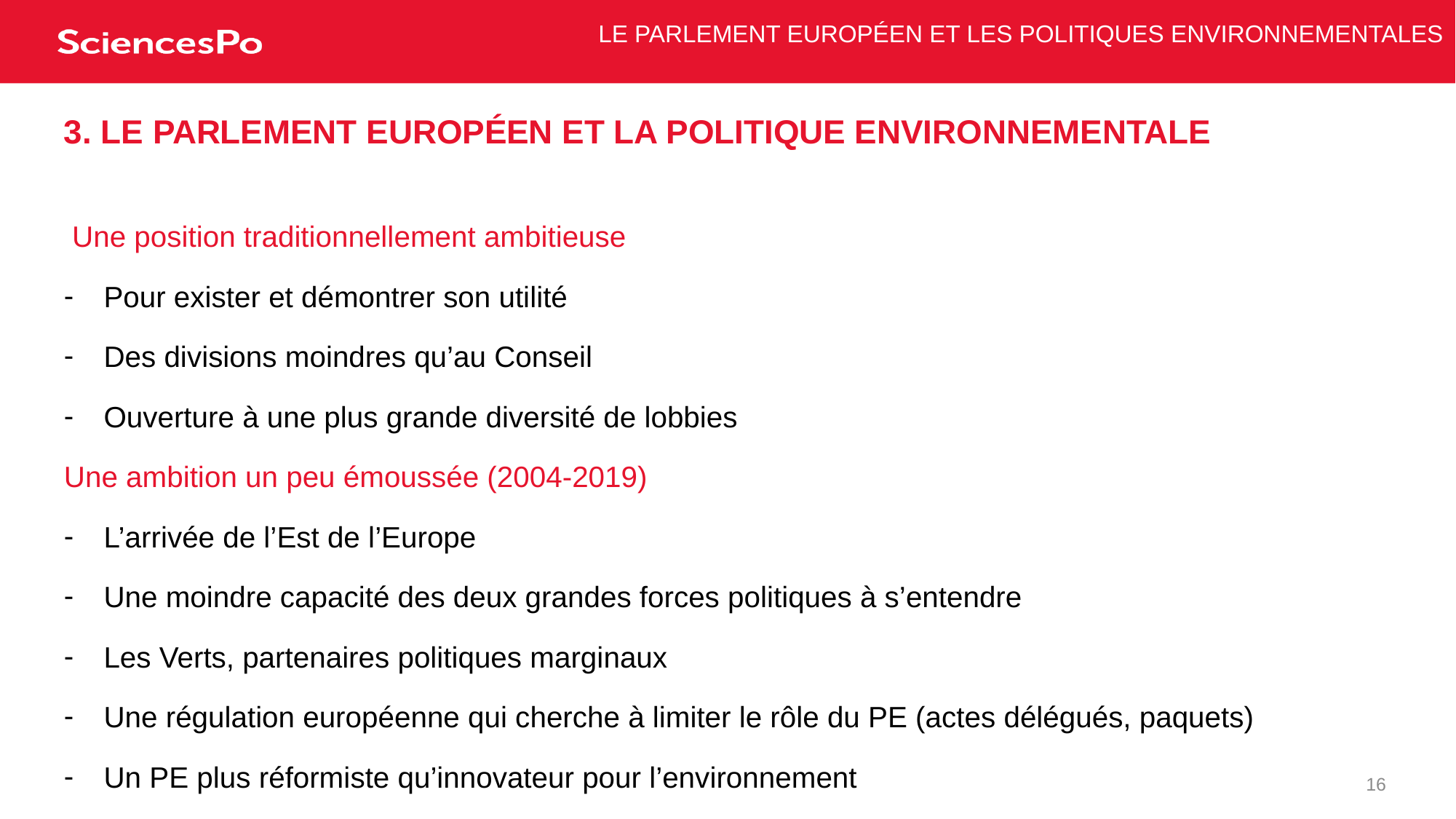

Le Parlement européen et les politiques environnementales

# 3. Le Parlement européen et la politique environnementale
 Une position traditionnellement ambitieuse
Pour exister et démontrer son utilité
Des divisions moindres qu’au Conseil
Ouverture à une plus grande diversité de lobbies
Une ambition un peu émoussée (2004-2019)
L’arrivée de l’Est de l’Europe
Une moindre capacité des deux grandes forces politiques à s’entendre
Les Verts, partenaires politiques marginaux
Une régulation européenne qui cherche à limiter le rôle du PE (actes délégués, paquets)
Un PE plus réformiste qu’innovateur pour l’environnement
16